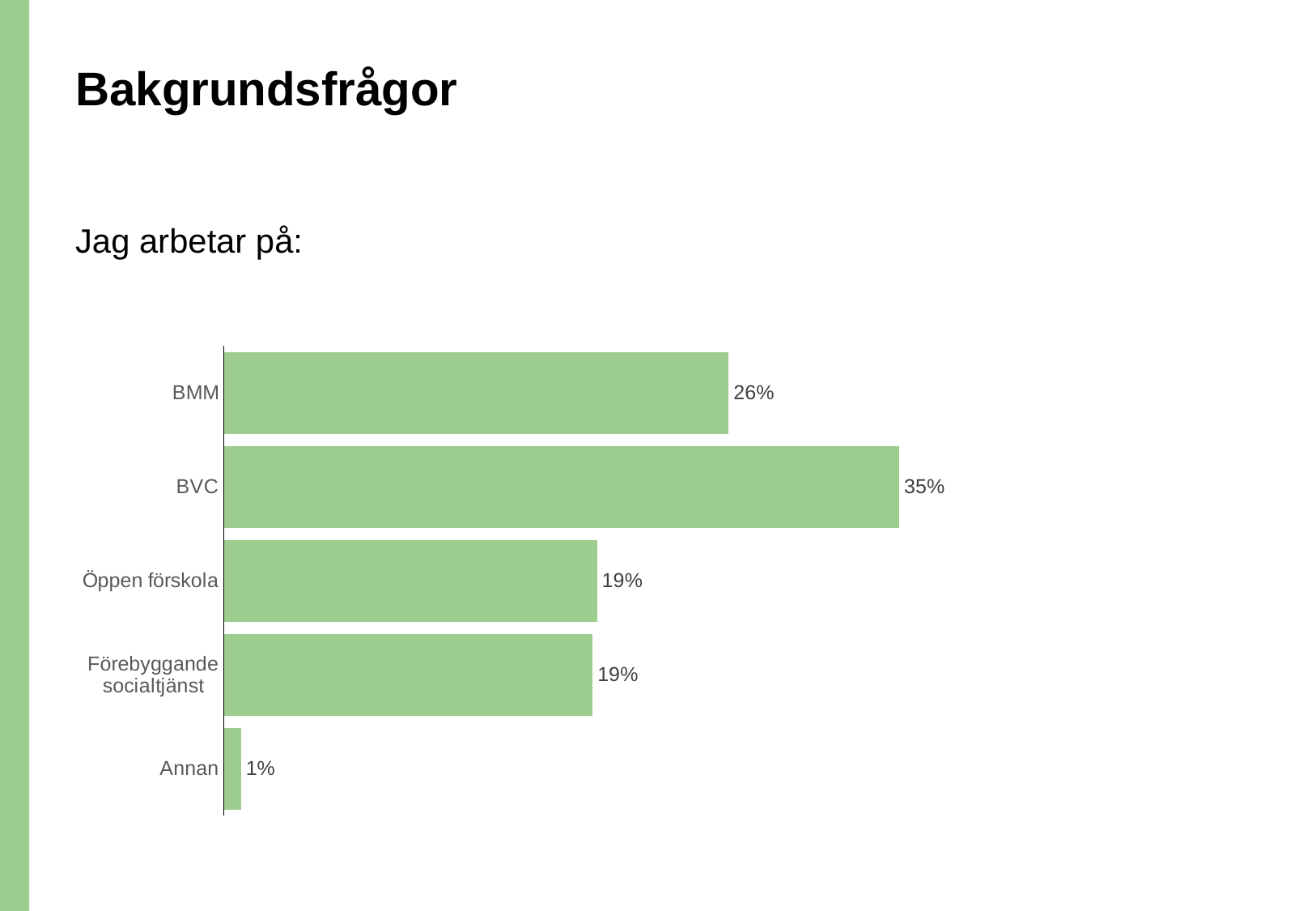

# Bakgrundsfrågor
Jag arbetar på:

### Chart

| Category | Jag arbetar på: |
|---|---|
| BMM | 0.2602892102335928 |
| BVC | 0.3481646273637375 |
| Öppen förskola | 0.1924360400444938 |
| Förebyggande socialtjänst | 0.1902113459399332 |
| Annan | 0.0088987764182424 |